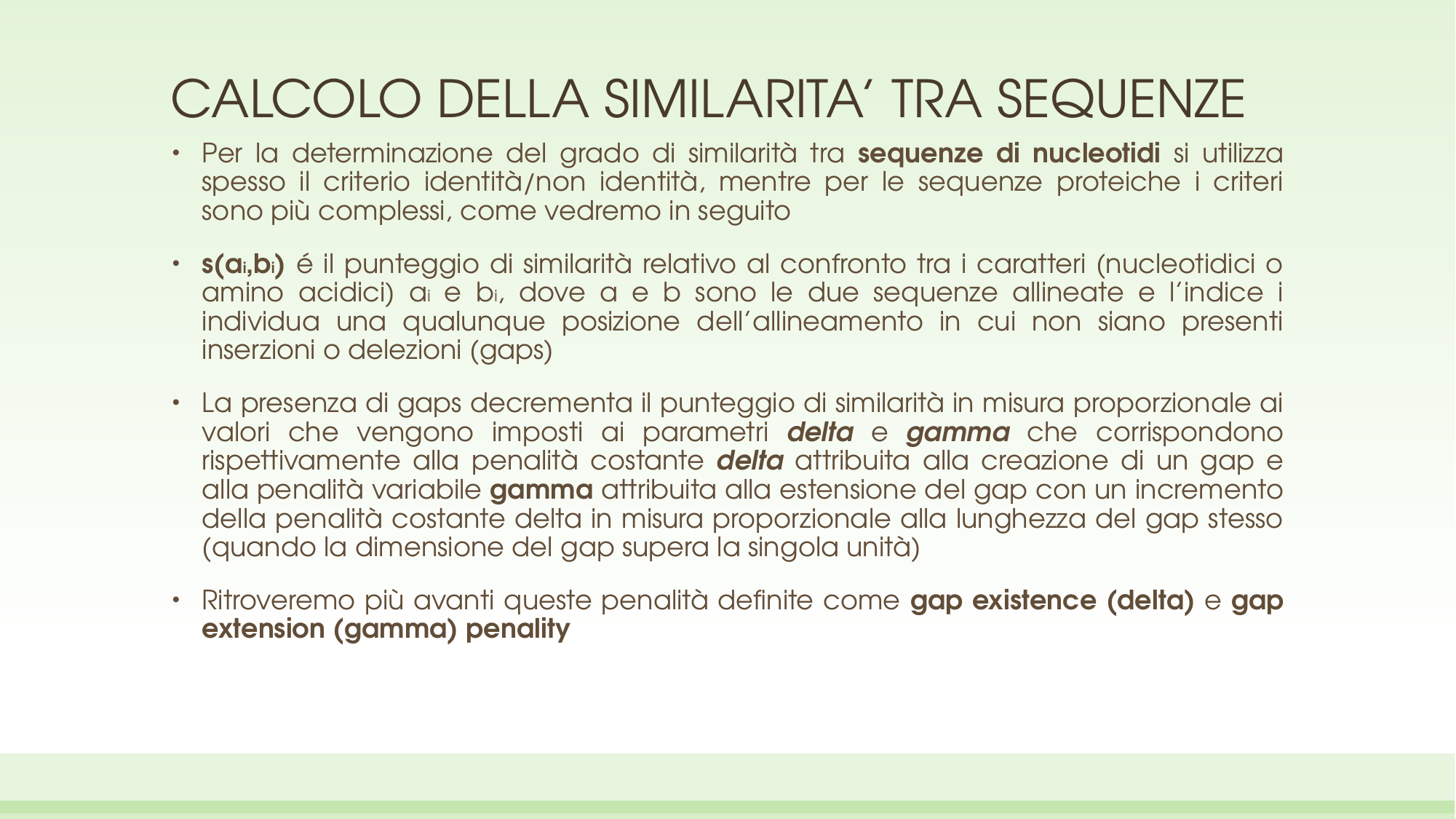

# CALCOLO DELLA SIMILARITA’ TRA SEQUENZE
Per la determinazione del grado di similarità tra sequenze di nucleotidi si utilizza spesso il criterio identità/non identità, mentre per le sequenze proteiche i criteri sono più complessi, come vedremo in seguito
s(ai,bi) é il punteggio di similarità relativo al confronto tra i caratteri (nucleotidici o amino acidici) ai e bi, dove a e b sono le due sequenze allineate e l’indice i individua una qualunque posizione dell’allineamento in cui non siano presenti inserzioni o delezioni (gaps)
La presenza di gaps decrementa il punteggio di similarità in misura proporzionale ai valori che vengono imposti ai parametri delta e gamma che corrispondono rispettivamente alla penalità costante delta attribuita alla creazione di un gap e alla penalità variabile gamma attribuita alla estensione del gap con un incremento della penalità costante delta in misura proporzionale alla lunghezza del gap stesso (quando la dimensione del gap supera la singola unità)
Ritroveremo più avanti queste penalità definite come gap existence (delta) e gap extension (gamma) penality